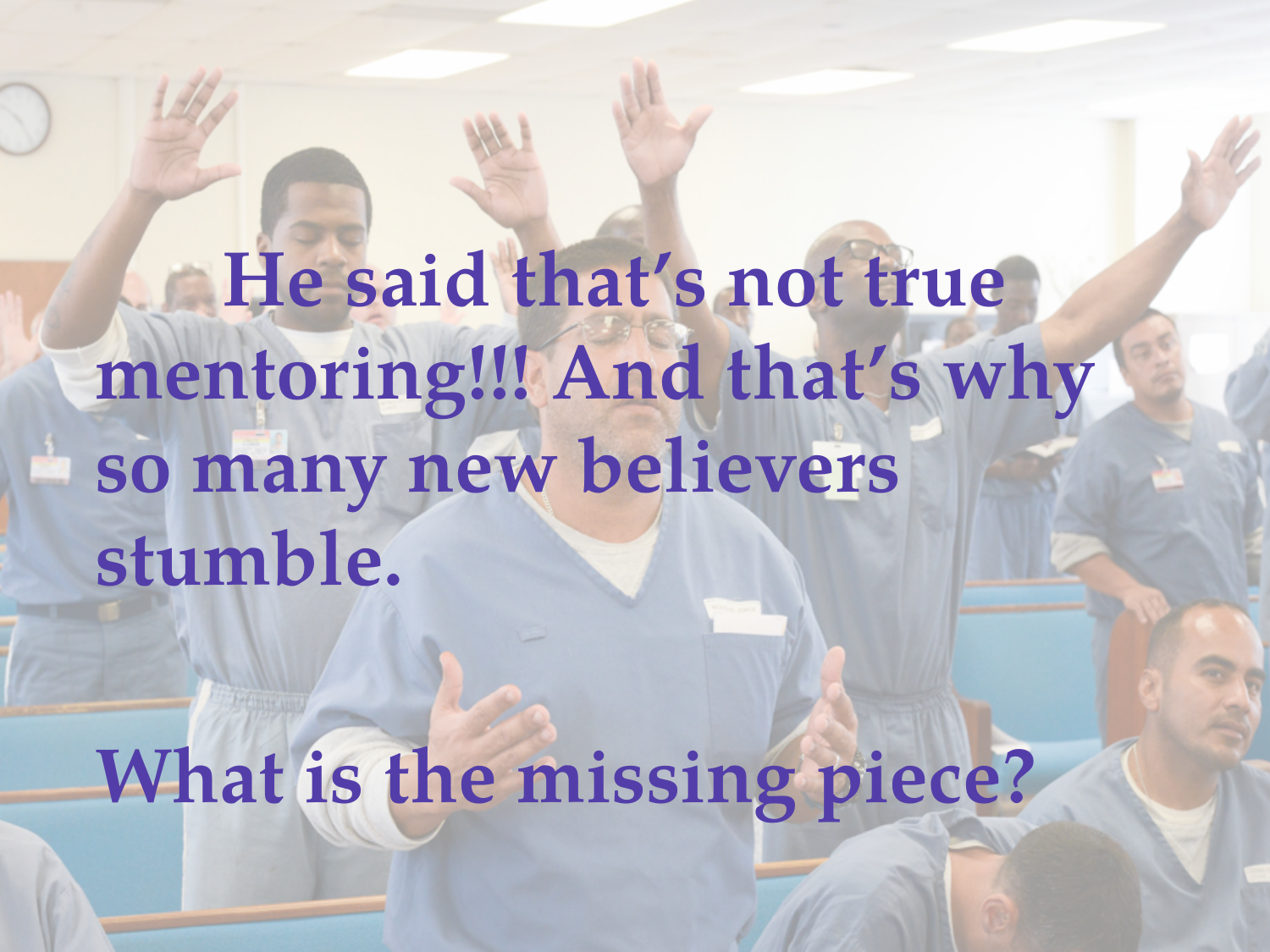

#
	He said that’s not true mentoring!!! And that’s why so many new believers stumble.

What is the missing piece?